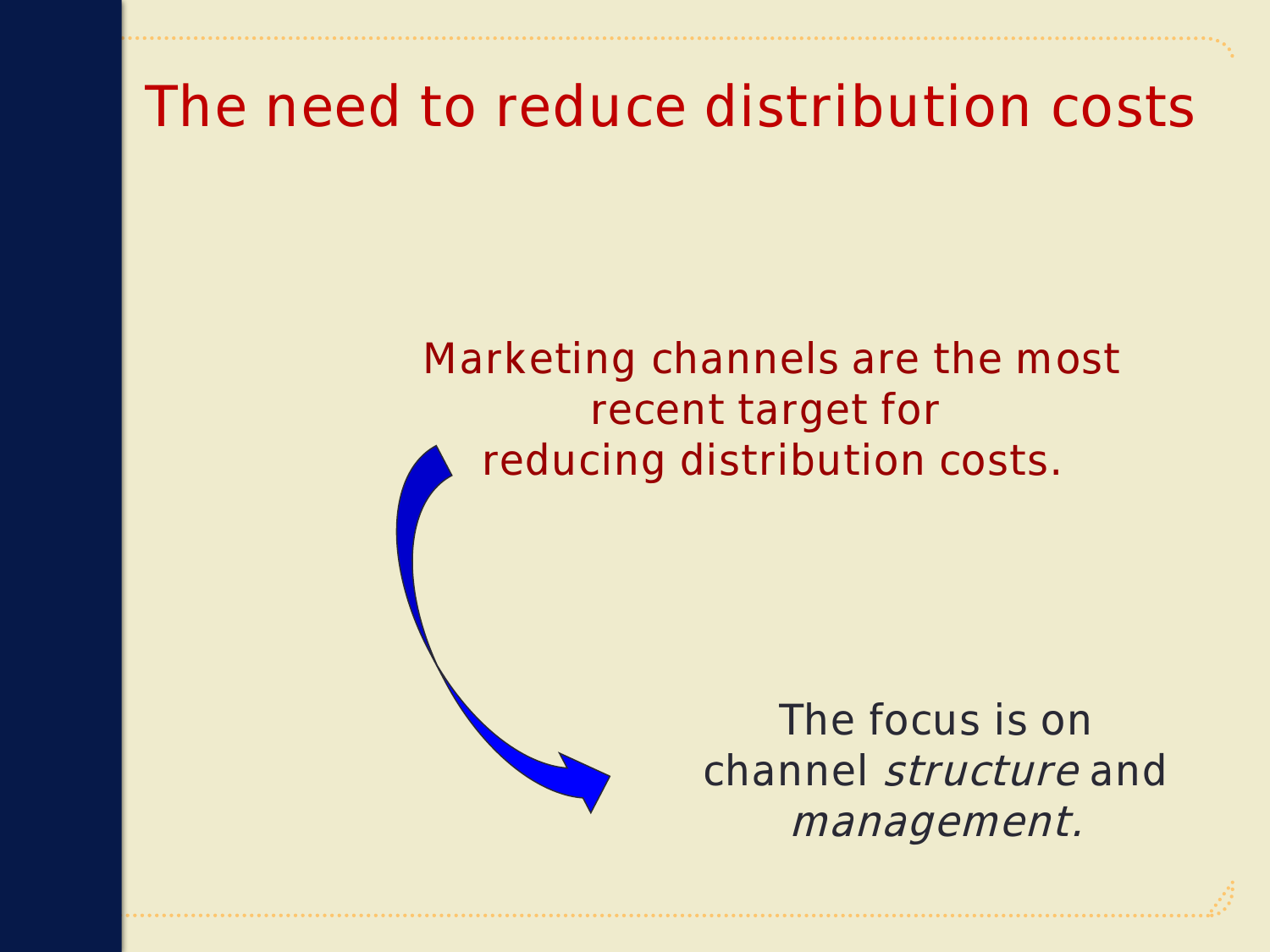

The need to reduce distribution costs
Marketing channels are the most recent target for
reducing distribution costs.

The focus is on channel structure and management.